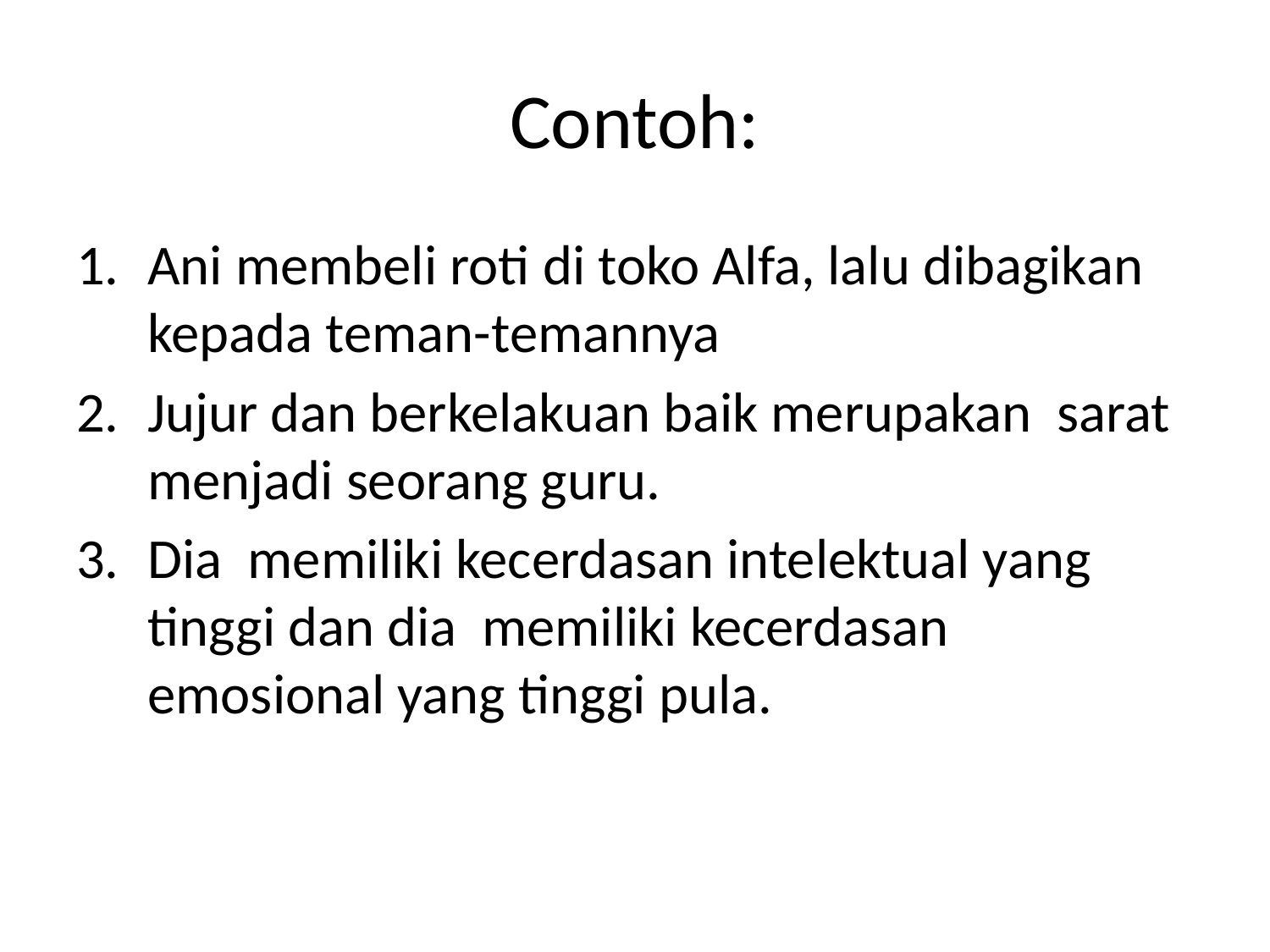

# Contoh:
Ani membeli roti di toko Alfa, lalu dibagikan kepada teman-temannya
Jujur dan berkelakuan baik merupakan  sarat menjadi seorang guru.
Dia  memiliki kecerdasan intelektual yang tinggi dan dia  memiliki kecerdasan emosional yang tinggi pula.